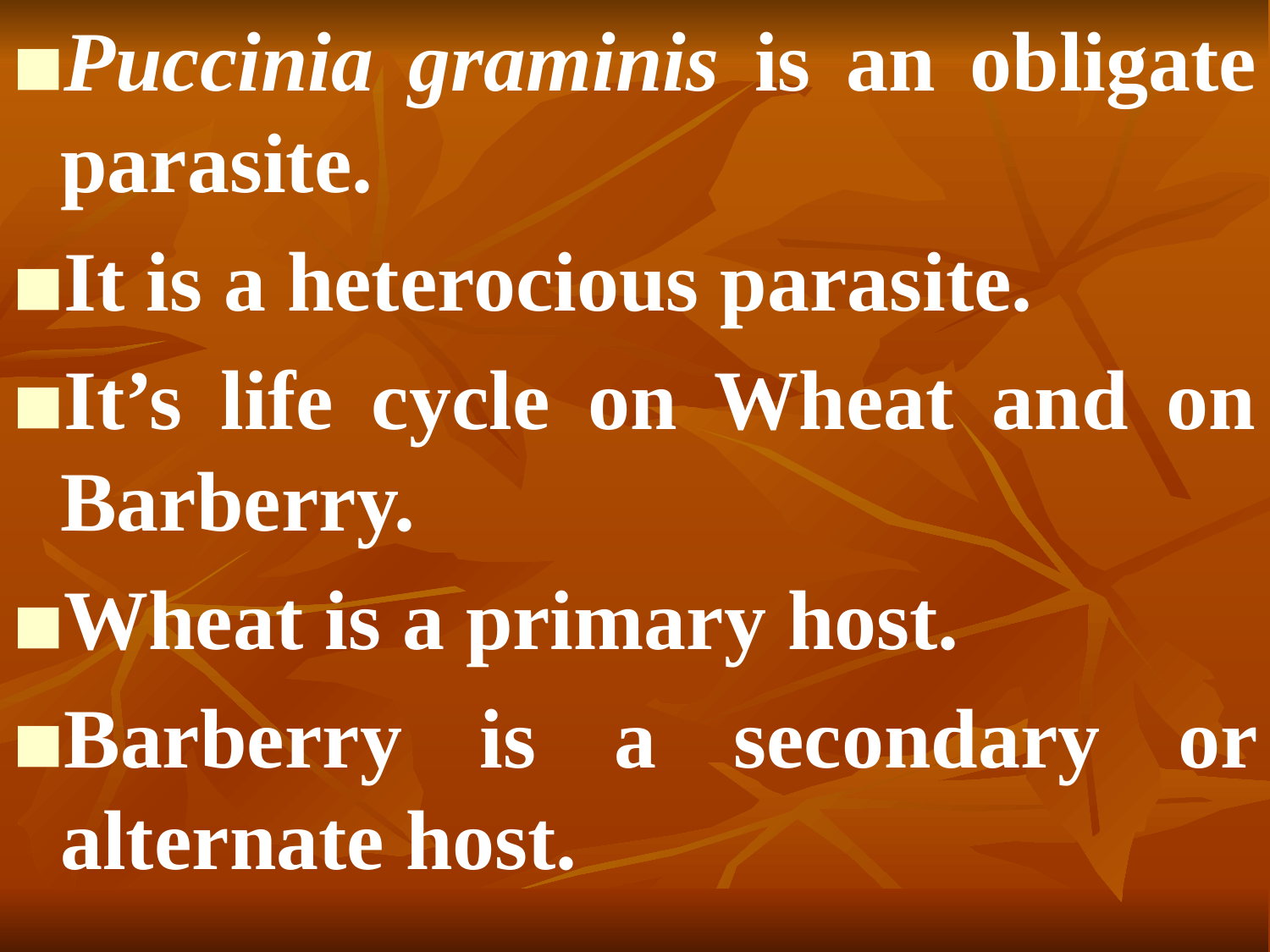

Puccinia graminis is an obligate parasite.
It is a heterocious parasite.
It’s life cycle on Wheat and on Barberry.
Wheat is a primary host.
Barberry is a secondary or alternate host.